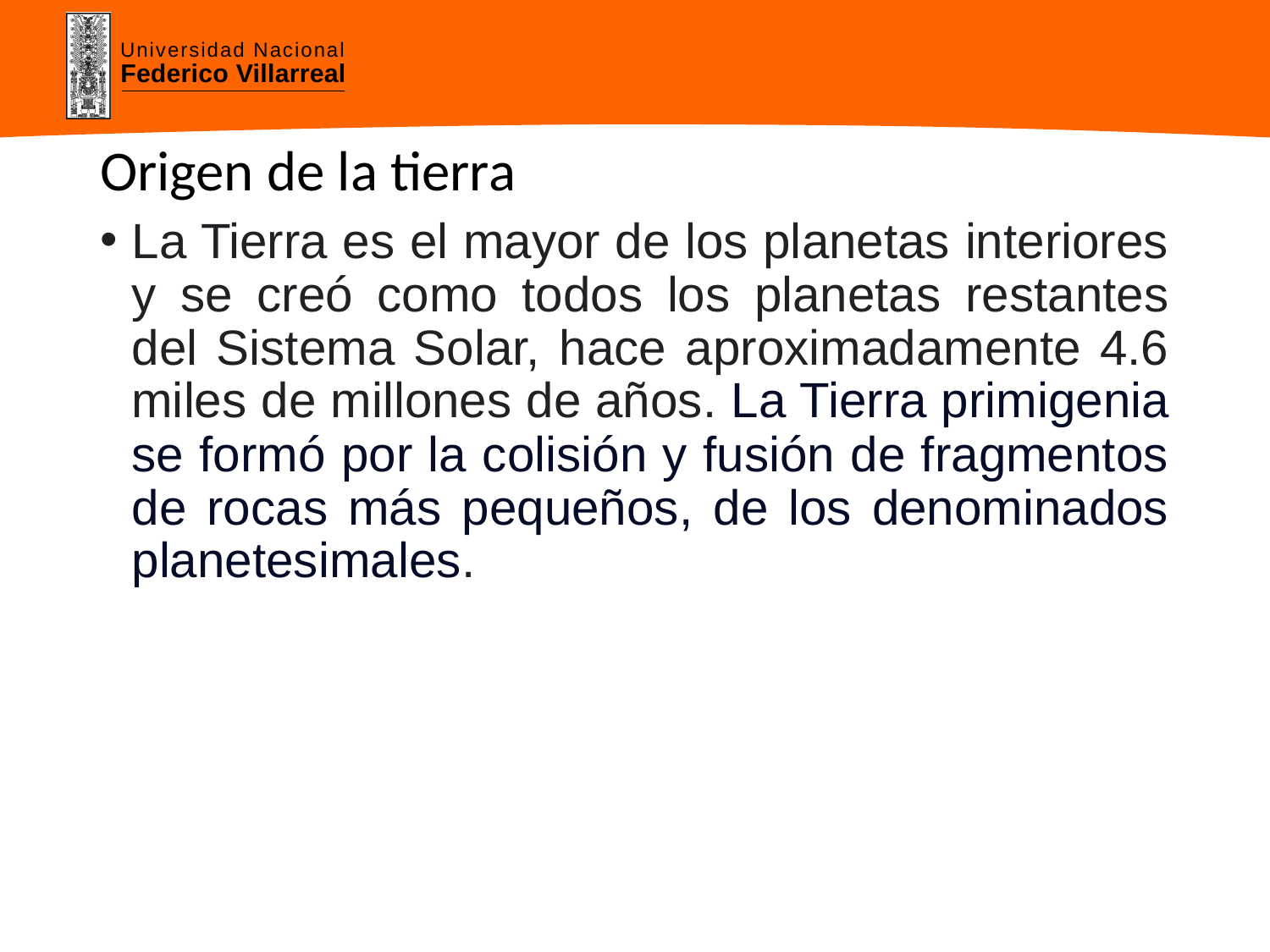

# Origen de la tierra
La Tierra es el mayor de los planetas interiores y se creó como todos los planetas restantes del Sistema Solar, hace aproximadamente 4.6 miles de millones de años. La Tierra primigenia se formó por la colisión y fusión de fragmentos de rocas más pequeños, de los denominados planetesimales.